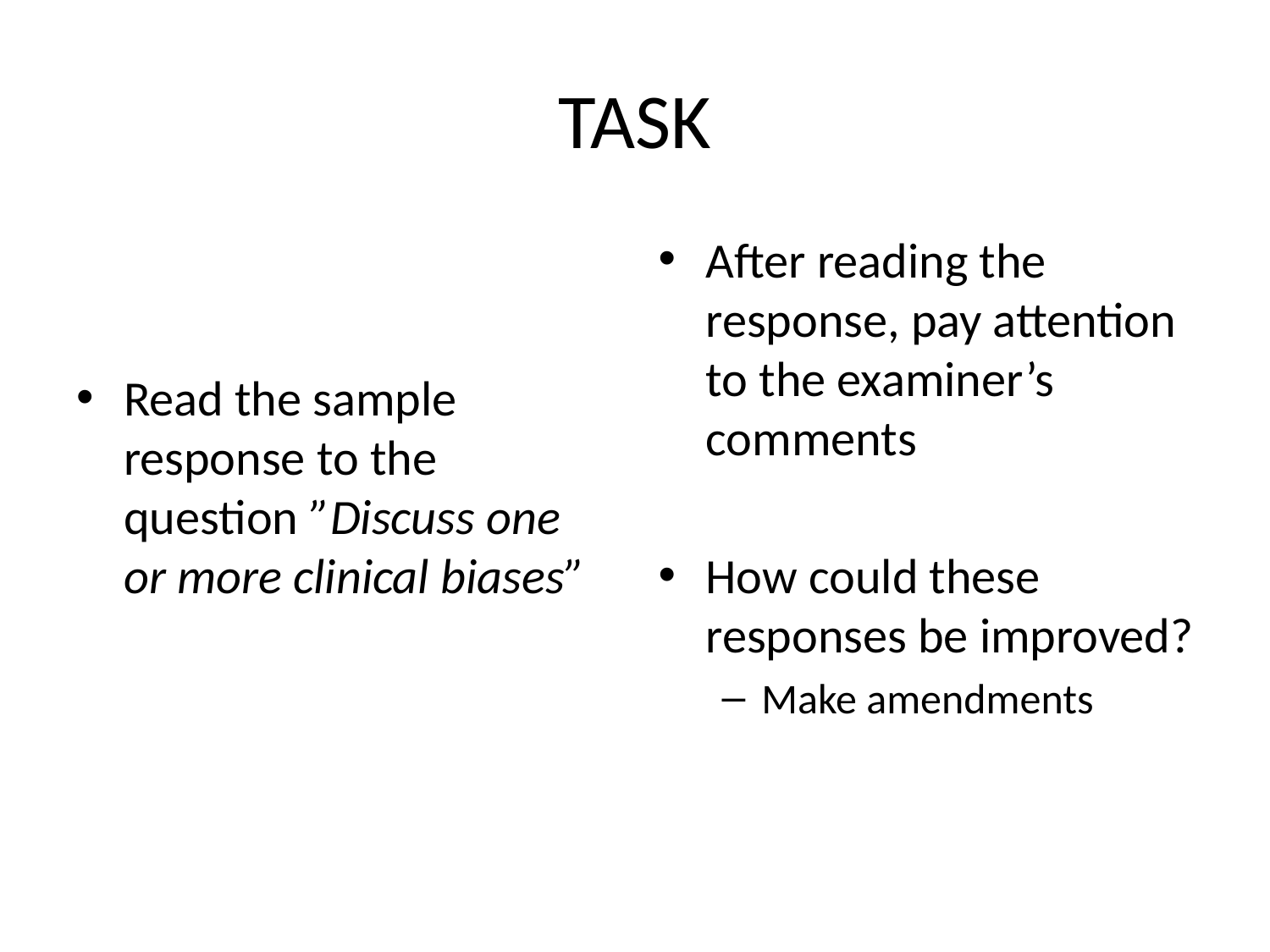

# TASK

Read the sample response to the question ”Discuss one or more clinical biases”
After reading the response, pay attention to the examiner’s comments

How could these responses be improved?
Make amendments